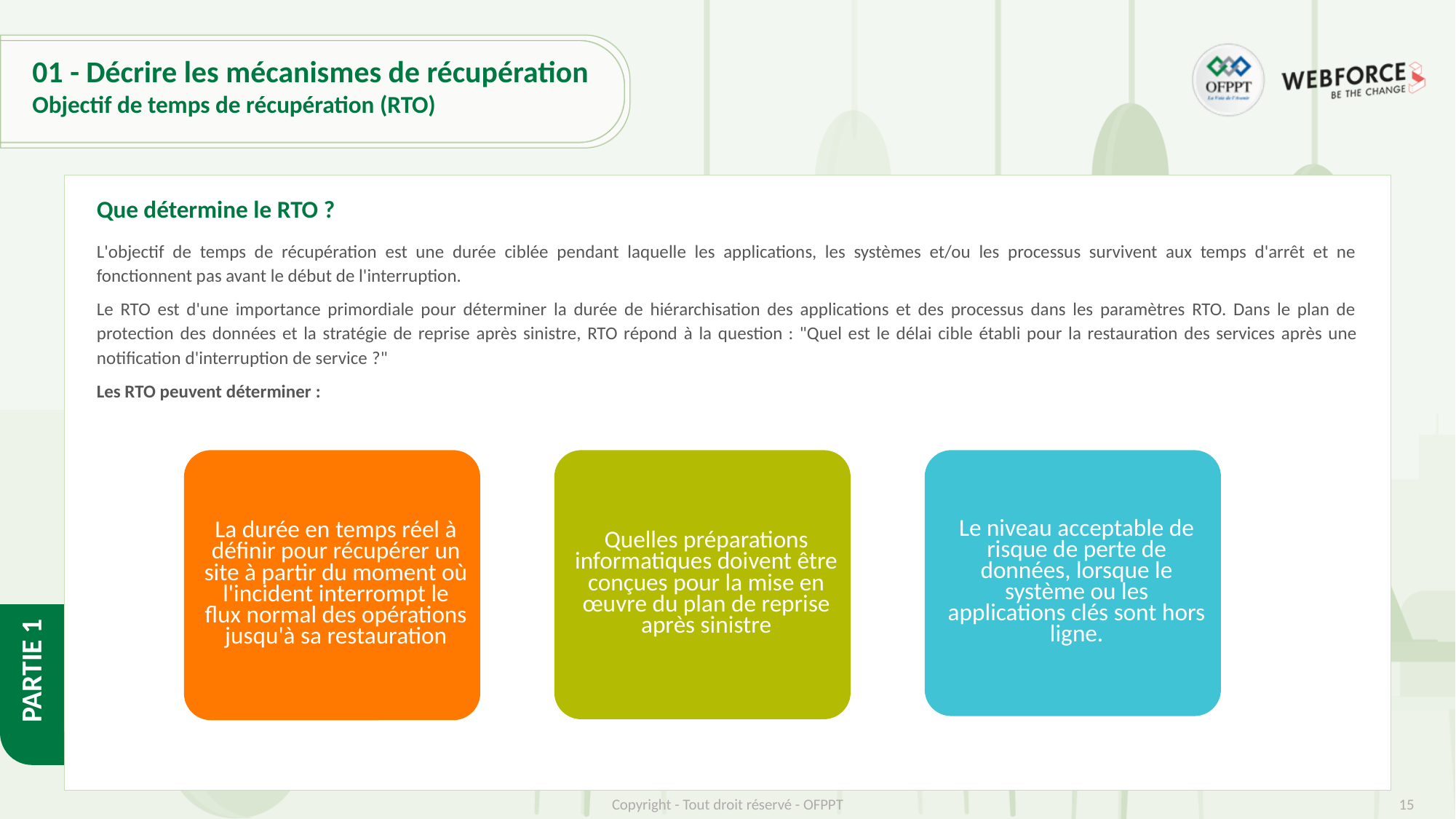

# 01 - Décrire les mécanismes de récupération
Objectif de temps de récupération (RTO)

Que détermine le RTO ?
L'objectif de temps de récupération est une durée ciblée pendant laquelle les applications, les systèmes et/ou les processus survivent aux temps d'arrêt et ne fonctionnent pas avant le début de l'interruption.
Le RTO est d'une importance primordiale pour déterminer la durée de hiérarchisation des applications et des processus dans les paramètres RTO. Dans le plan de protection des données et la stratégie de reprise après sinistre, RTO répond à la question : "Quel est le délai cible établi pour la restauration des services après une notification d'interruption de service ?"
Les RTO peuvent déterminer :

La durée en temps réel à définir pour récupérer un site à partir du moment où l'incident interrompt le flux normal des opérations jusqu'à sa restauration
Quelles préparations informatiques doivent être conçues pour la mise en œuvre du plan de reprise après sinistre
Le niveau acceptable de risque de perte de données, lorsque le système ou les applications clés sont hors ligne.